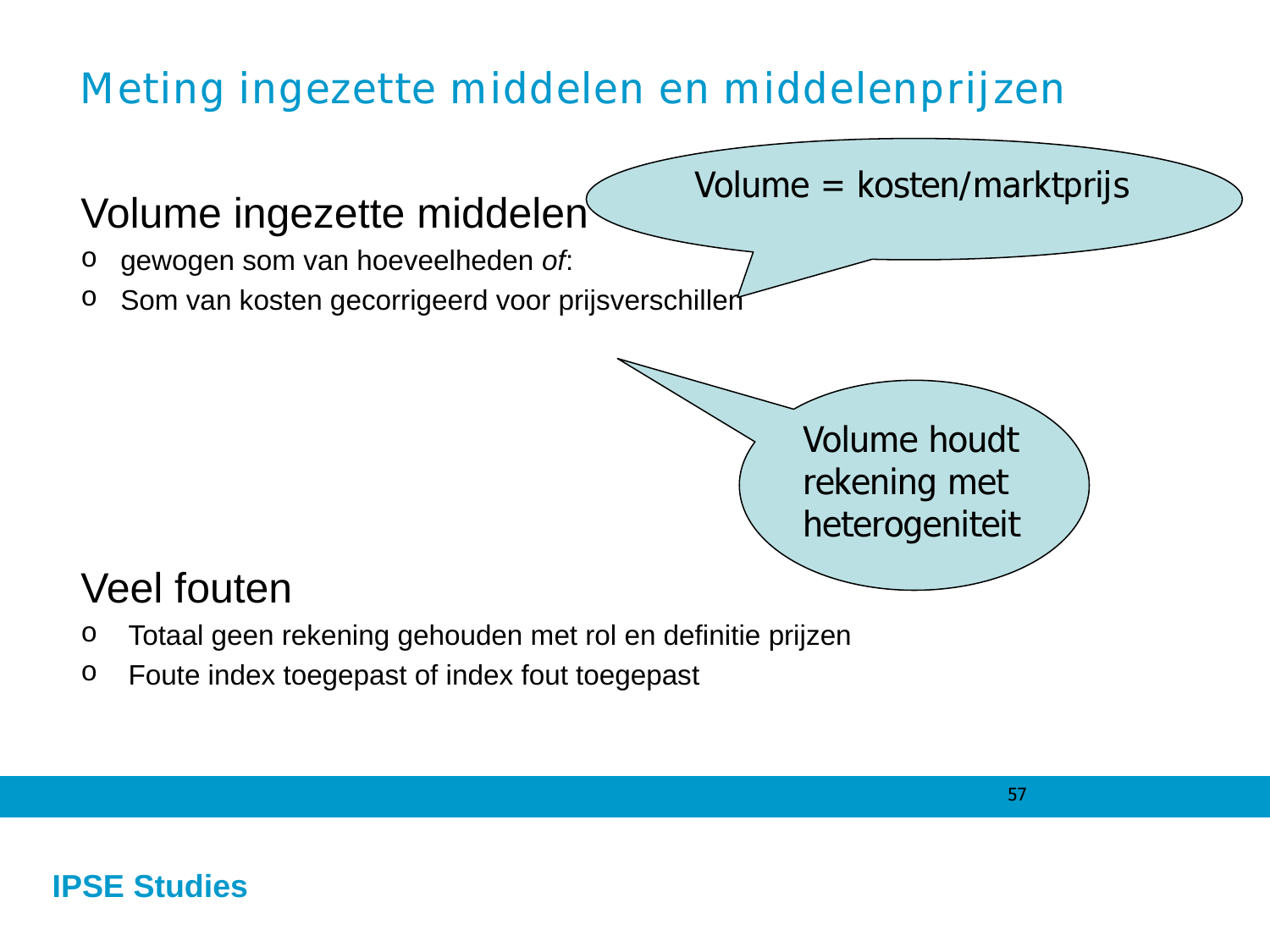

# Meting ingezette middelen en middelenprijzen
Volume = kosten/marktprijs
Volume ingezette middelen
gewogen som van hoeveelheden of:
Som van kosten gecorrigeerd voor prijsverschillen

Veel fouten
Totaal geen rekening gehouden met rol en definitie prijzen
Foute index toegepast of index fout toegepast

Volume houdt rekening met heterogeniteit
57